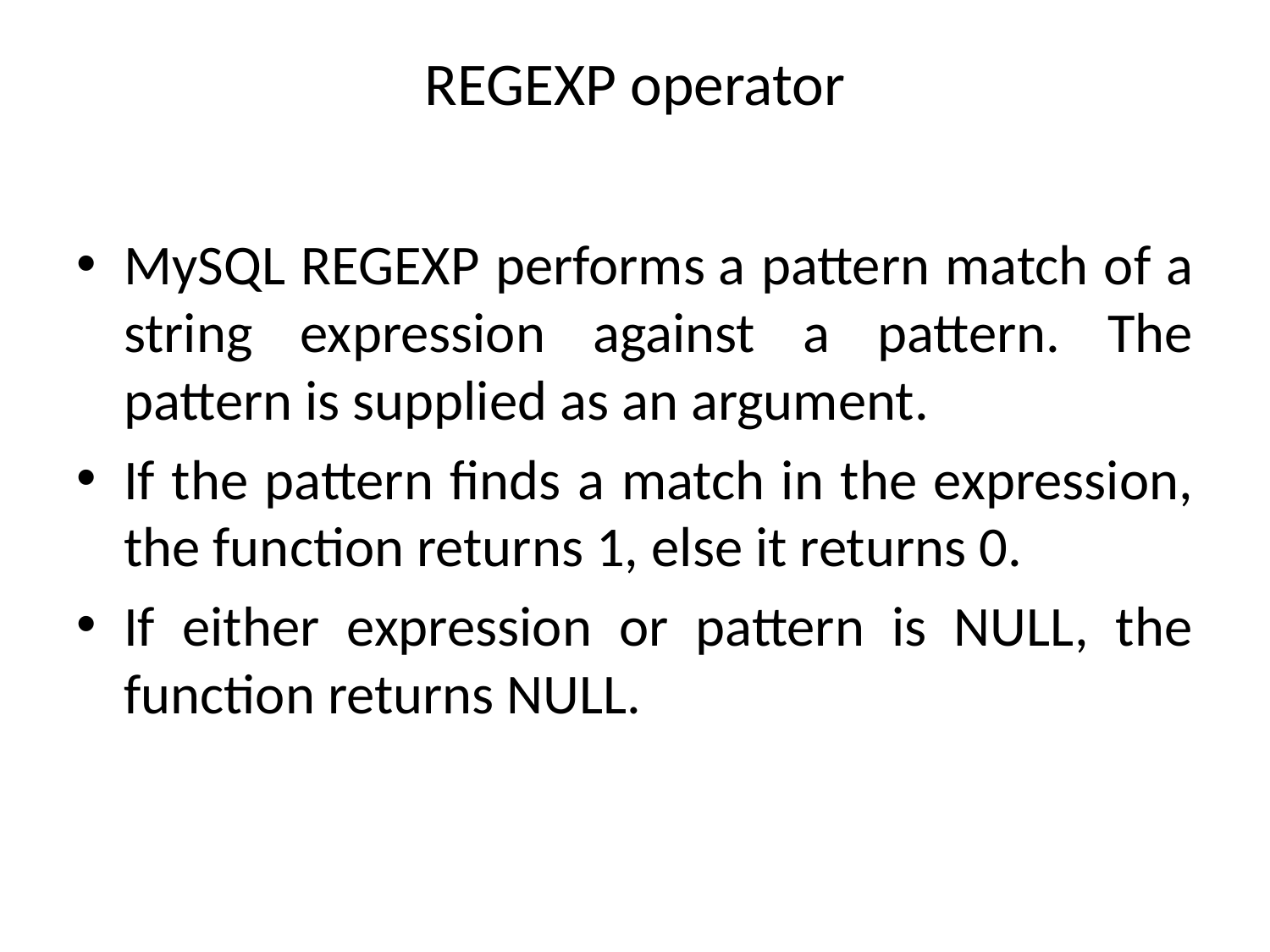

# REGEXP operator
MySQL REGEXP performs a pattern match of a string expression against a pattern. The pattern is supplied as an argument.
If the pattern finds a match in the expression, the function returns 1, else it returns 0.
If either expression or pattern is NULL, the function returns NULL.